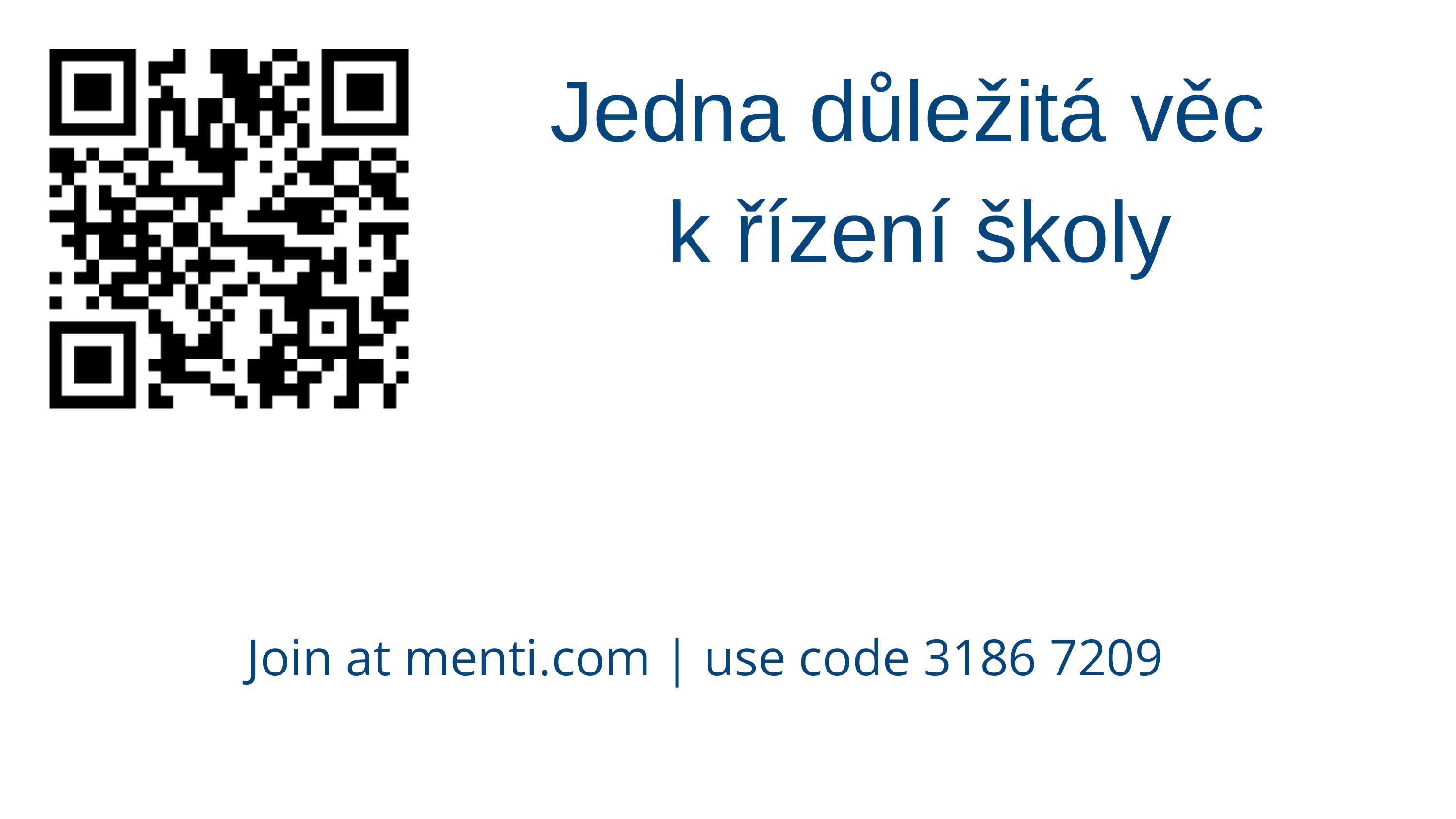

Jedna důležitá věc
k řízení školy
Join at menti.com | use code 3186 7209